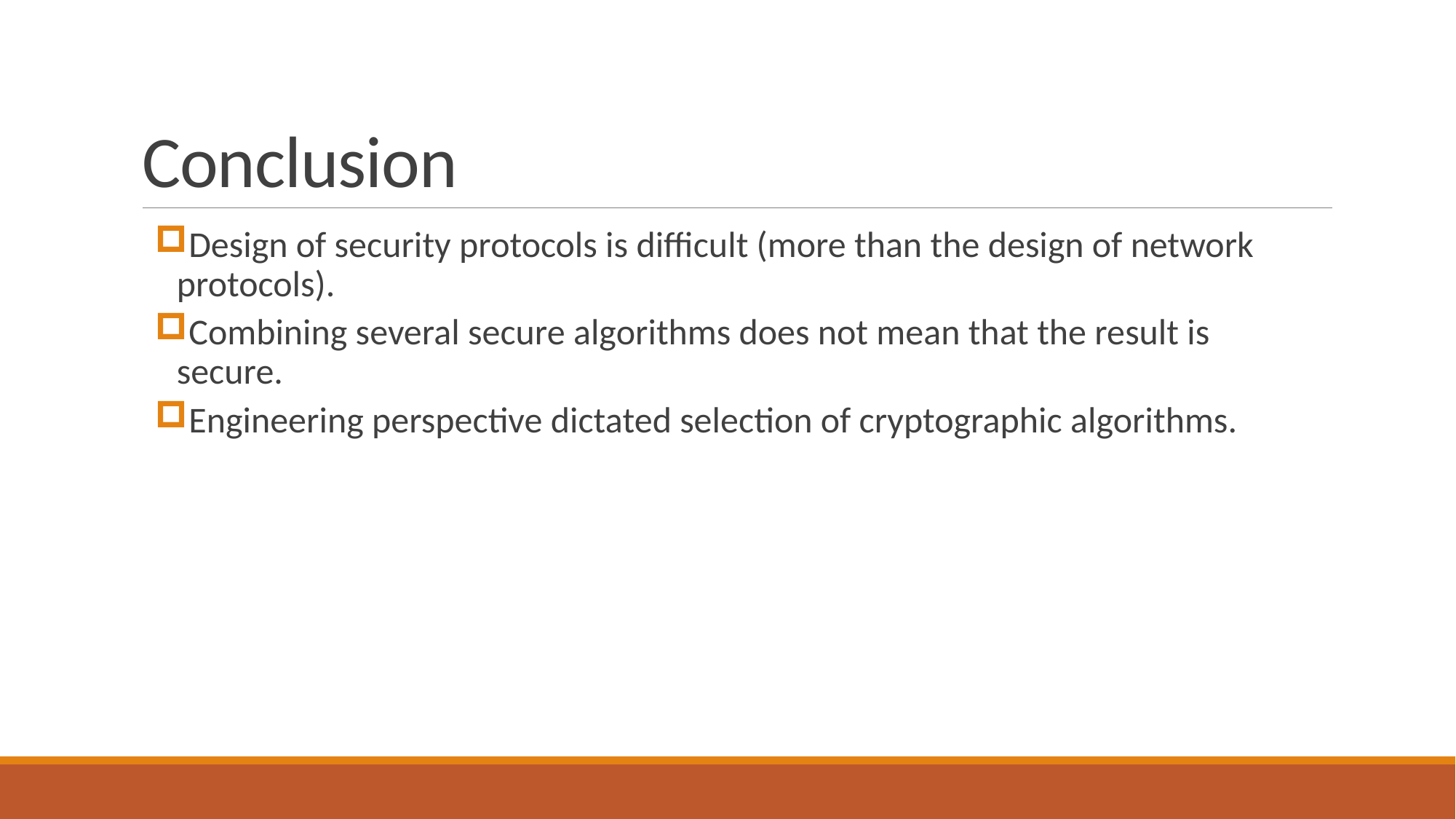

# Conclusion
Design of security protocols is difficult (more than the design of network protocols).
Combining several secure algorithms does not mean that the result is secure.
Engineering perspective dictated selection of cryptographic algorithms.